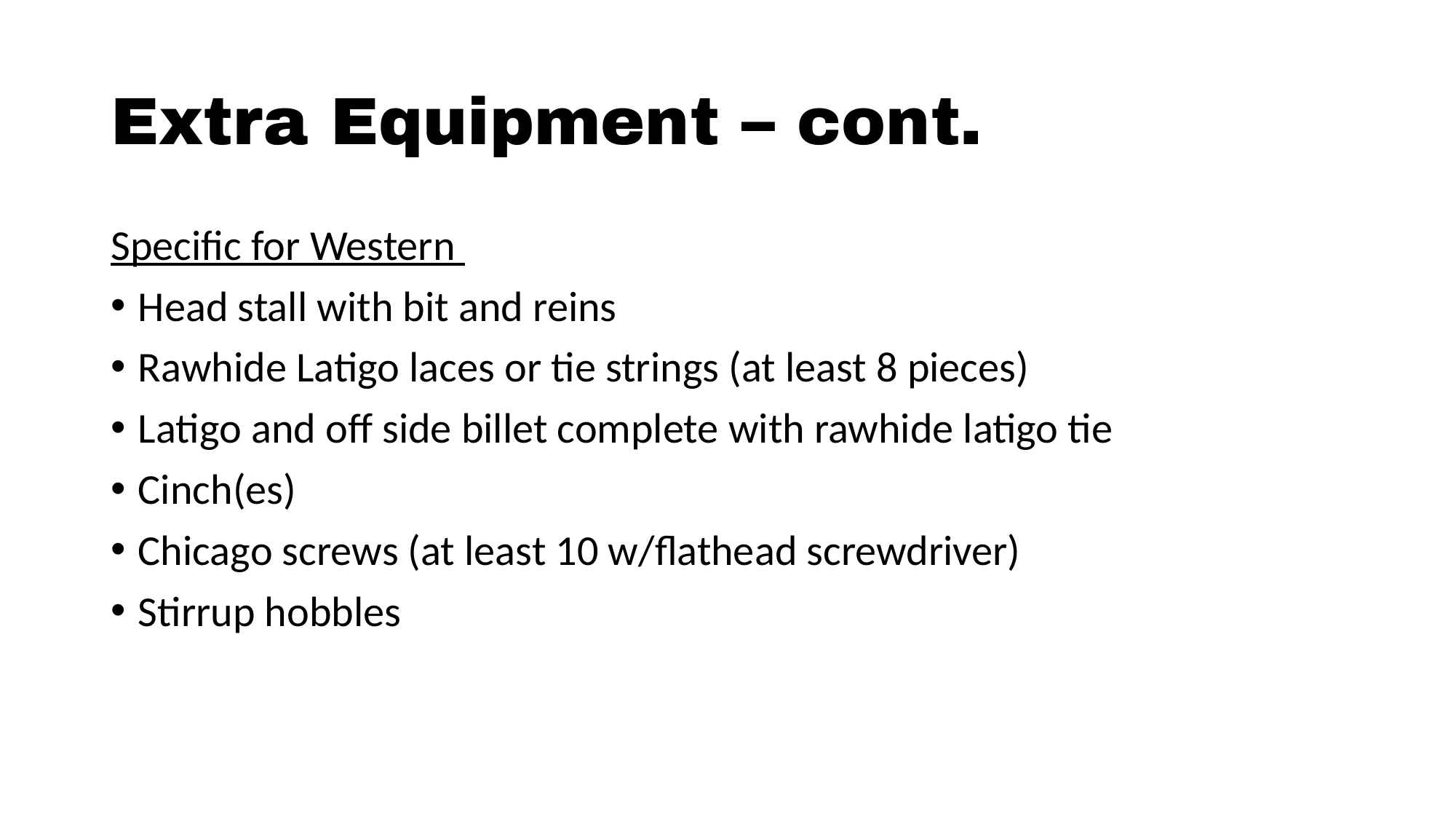

# Extra Equipment – cont.
Specific for Western
Head stall with bit and reins
Rawhide Latigo laces or tie strings (at least 8 pieces)
Latigo and off side billet complete with rawhide latigo tie
Cinch(es)
Chicago screws (at least 10 w/flathead screwdriver)
Stirrup hobbles